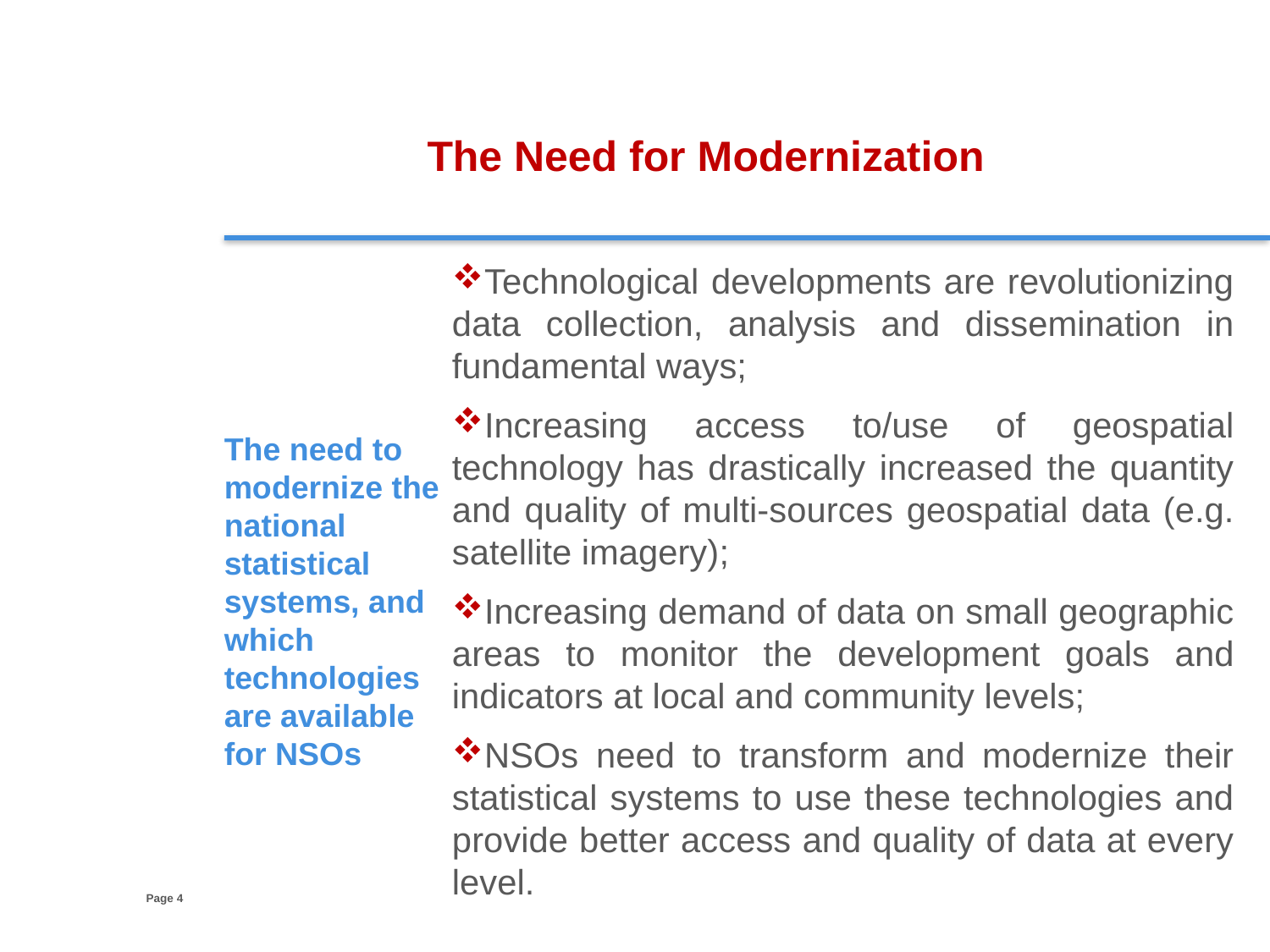

The Need for Modernization

Technological developments are revolutionizing data collection, analysis and dissemination in fundamental ways;

Increasing access to/use of geospatial technology has drastically increased the quantity and quality of multi-sources geospatial data (e.g. satellite imagery);

Increasing demand of data on small geographic areas to monitor the development goals and indicators at local and community levels;

NSOs need to transform and modernize their statistical systems to use these technologies and provide better access and quality of data at every level.

The need to modernize the national statistical systems, and which technologies are available for NSOs